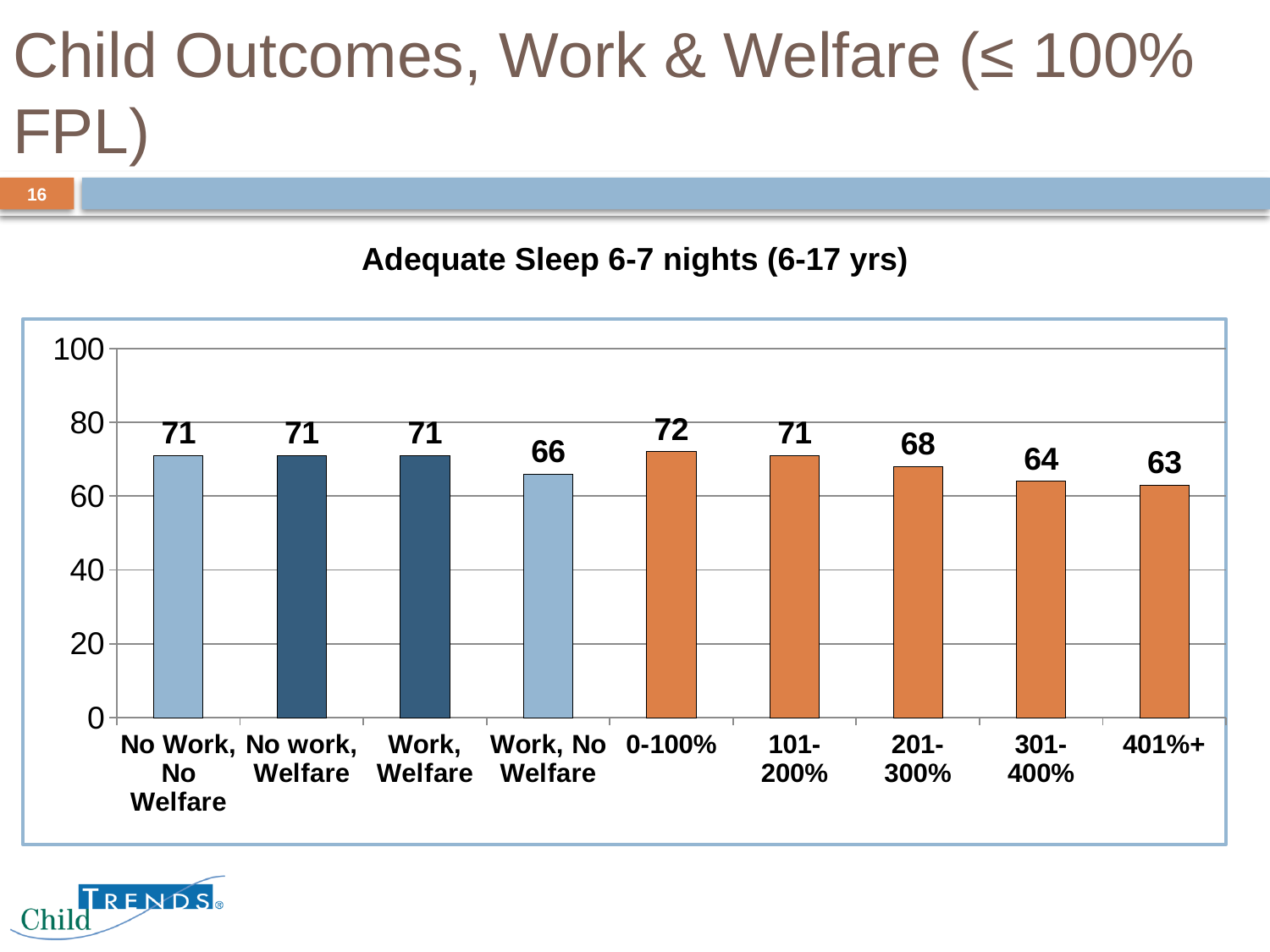

# Child Outcomes, Work & Welfare (≤ 100% FPL)
16
Adequate Sleep 6-7 nights (6-17 yrs)

### Chart

| Category | Column1 |
|---|---|
| No Work, No Welfare | 71.0 |
| No work, Welfare | 71.0 |
| Work, Welfare | 71.0 |
| Work, No Welfare | 66.0 |
| 0-100% | 72.0 |
| 101-200% | 71.0 |
| 201-300% | 68.0 |
| 301-400% | 64.0 |
| 401%+ | 63.0 |